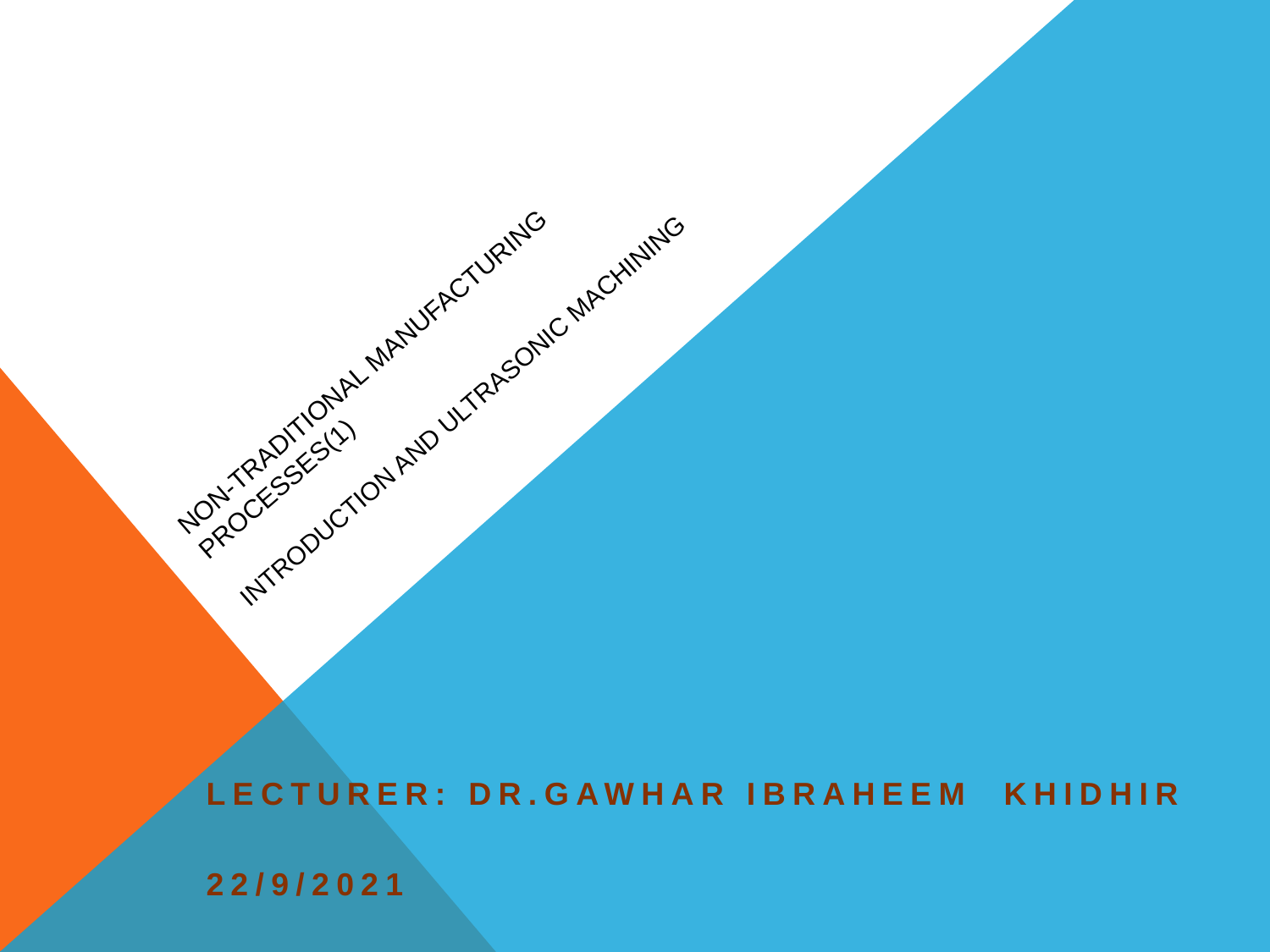

# Non-traditional manufacturing processes(1) Introduction and ultrasonic Machining
Lecturer: Dr.Gawhar Ibraheem  Khidhir
22/9/2021